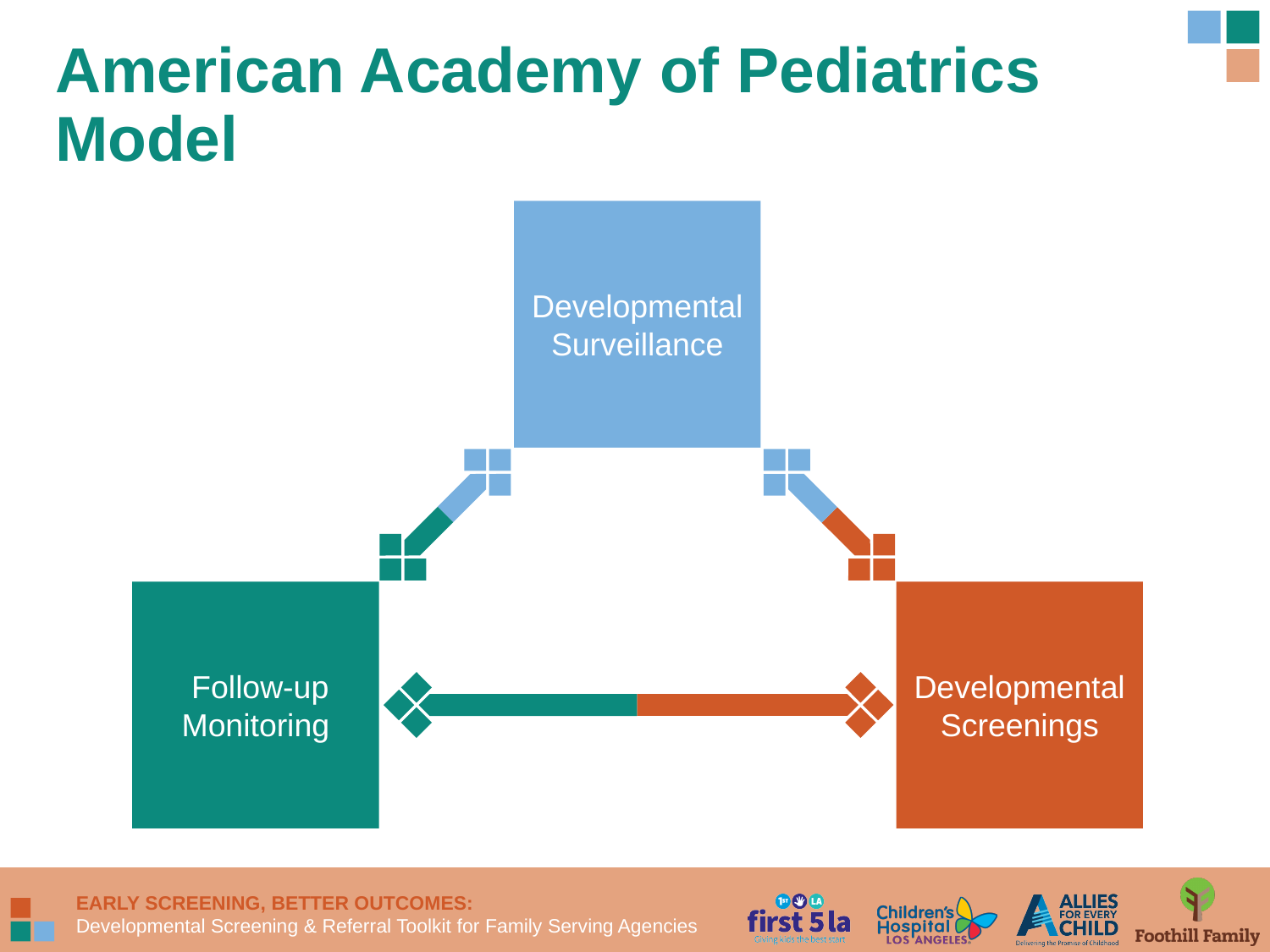

# American Academy of Pediatrics Model
Developmental Surveillance

 Follow-up
Monitoring
Developmental Screenings